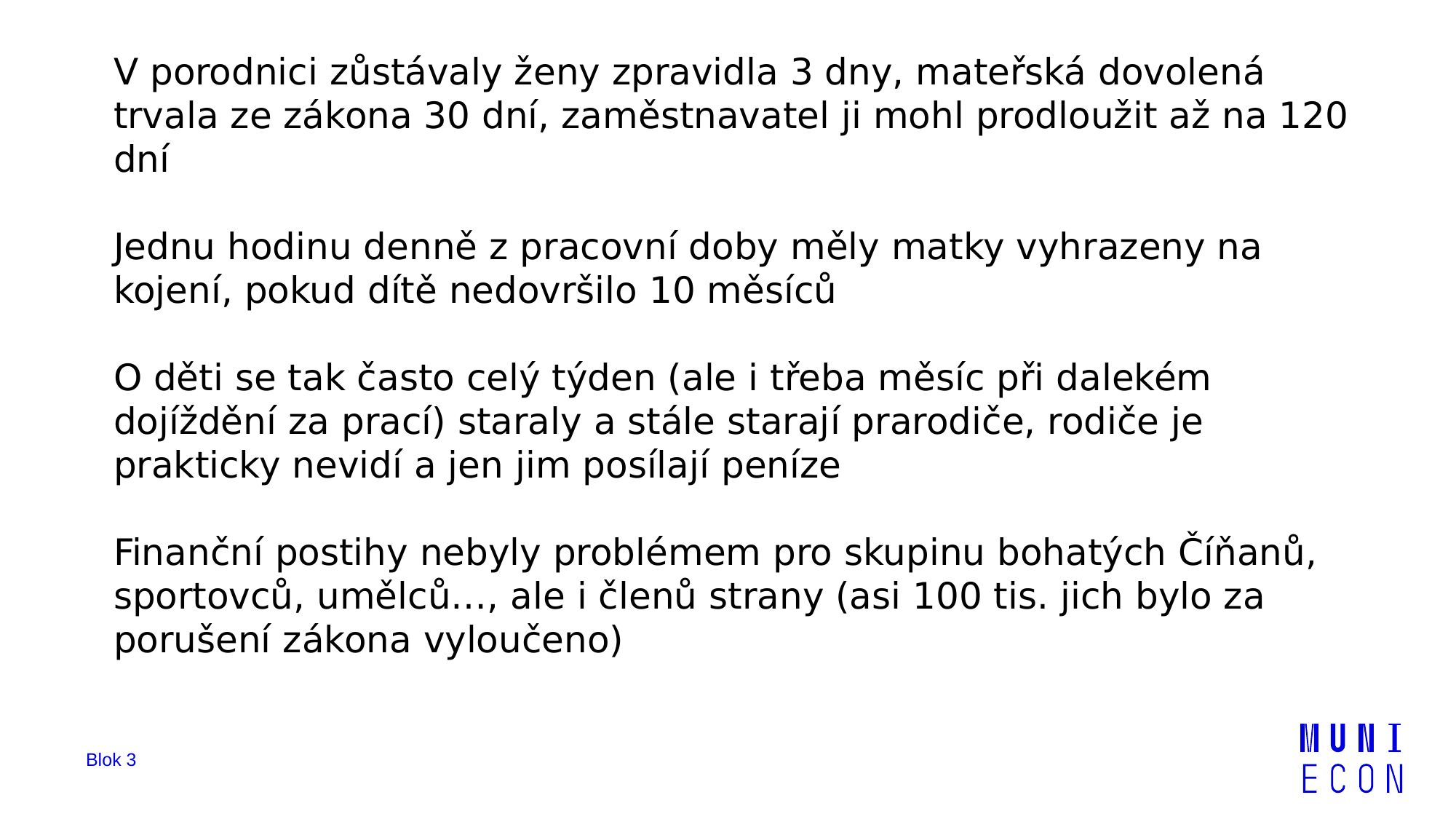

V porodnici zůstávaly ženy zpravidla 3 dny, mateřská dovolená trvala ze zákona 30 dní, zaměstnavatel ji mohl prodloužit až na 120 dní

Jednu hodinu denně z pracovní doby měly matky vyhrazeny na kojení, pokud dítě nedovršilo 10 měsíců

O děti se tak často celý týden (ale i třeba měsíc při dalekém dojíždění za prací) staraly a stále starají prarodiče, rodiče je prakticky nevidí a jen jim posílají peníze

Finanční postihy nebyly problémem pro skupinu bohatých Číňanů, sportovců, umělců…, ale i členů strany (asi 100 tis. jich bylo za porušení zákona vyloučeno)

Blok 3